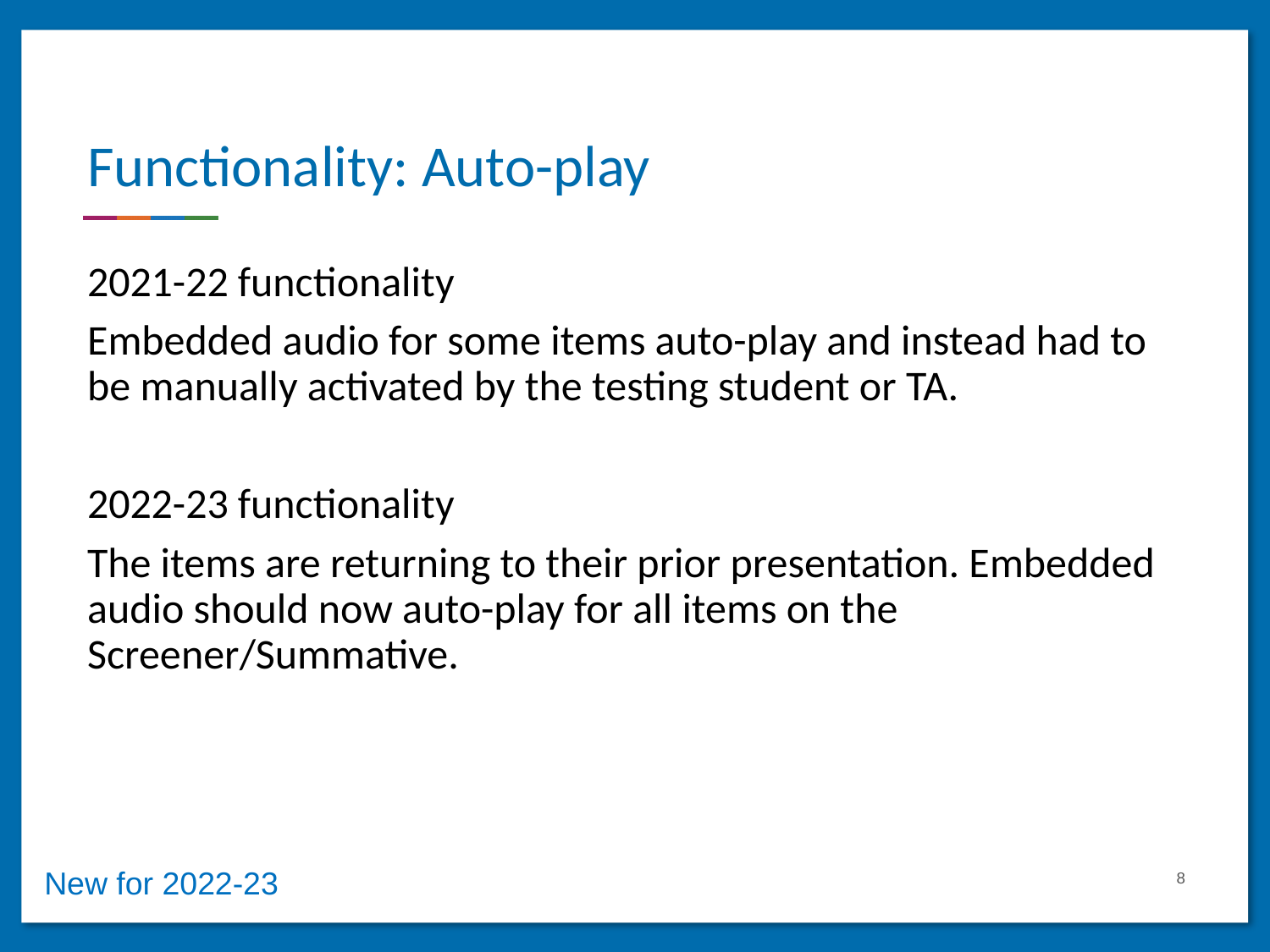

# Functionality: Auto-play
2021-22 functionality
Embedded audio for some items auto-play and instead had to be manually activated by the testing student or TA.

2022-23 functionality
The items are returning to their prior presentation. Embedded audio should now auto-play for all items on the Screener/Summative.
8
New for 2022-23